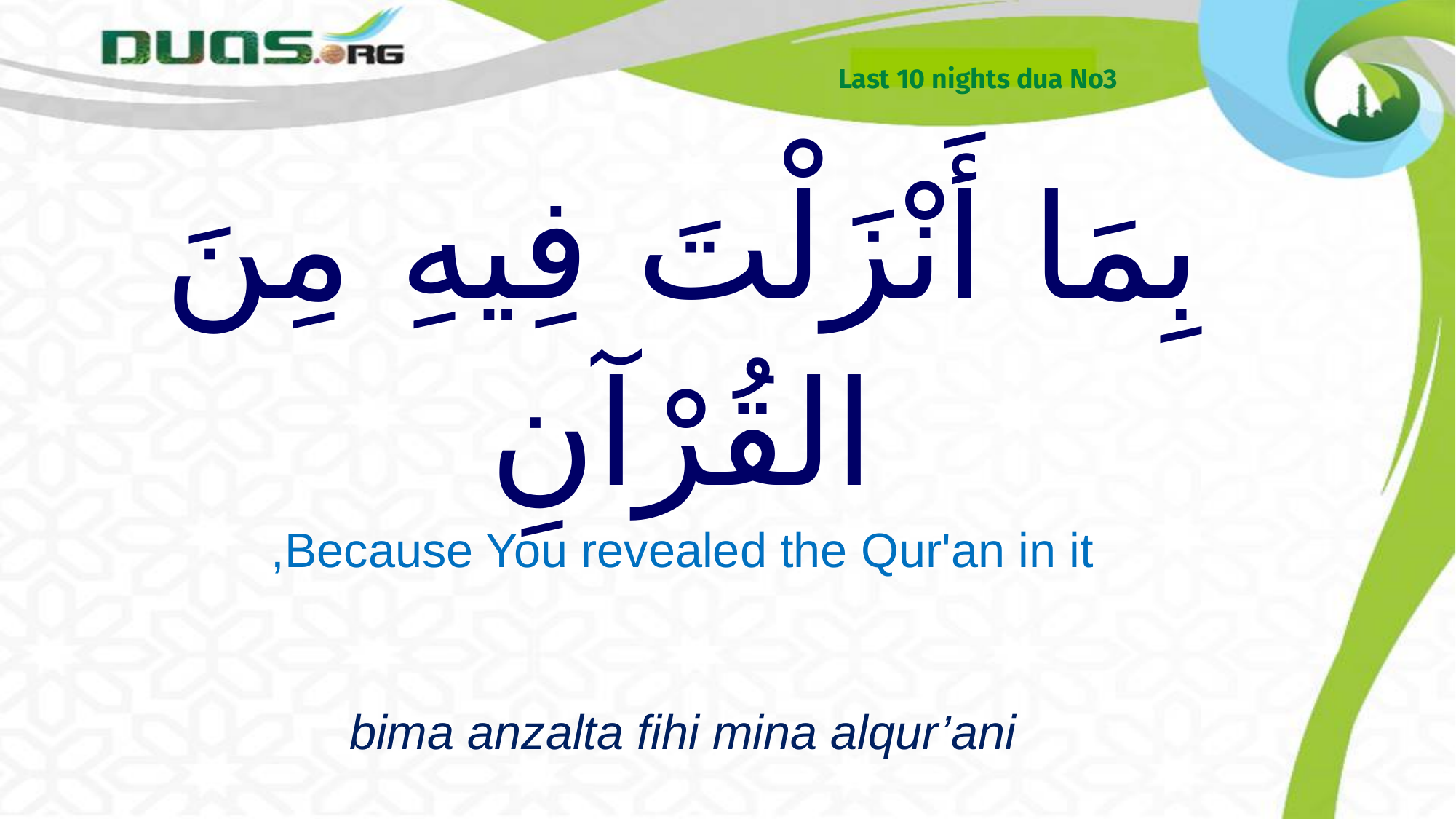

Last 10 nights dua No3
# بِمَا أَنْزَلْتَ فِيهِ مِنَ القُرْآنِ
Because You revealed the Qur'an in it,

bima anzalta fihi mina alqur’ani